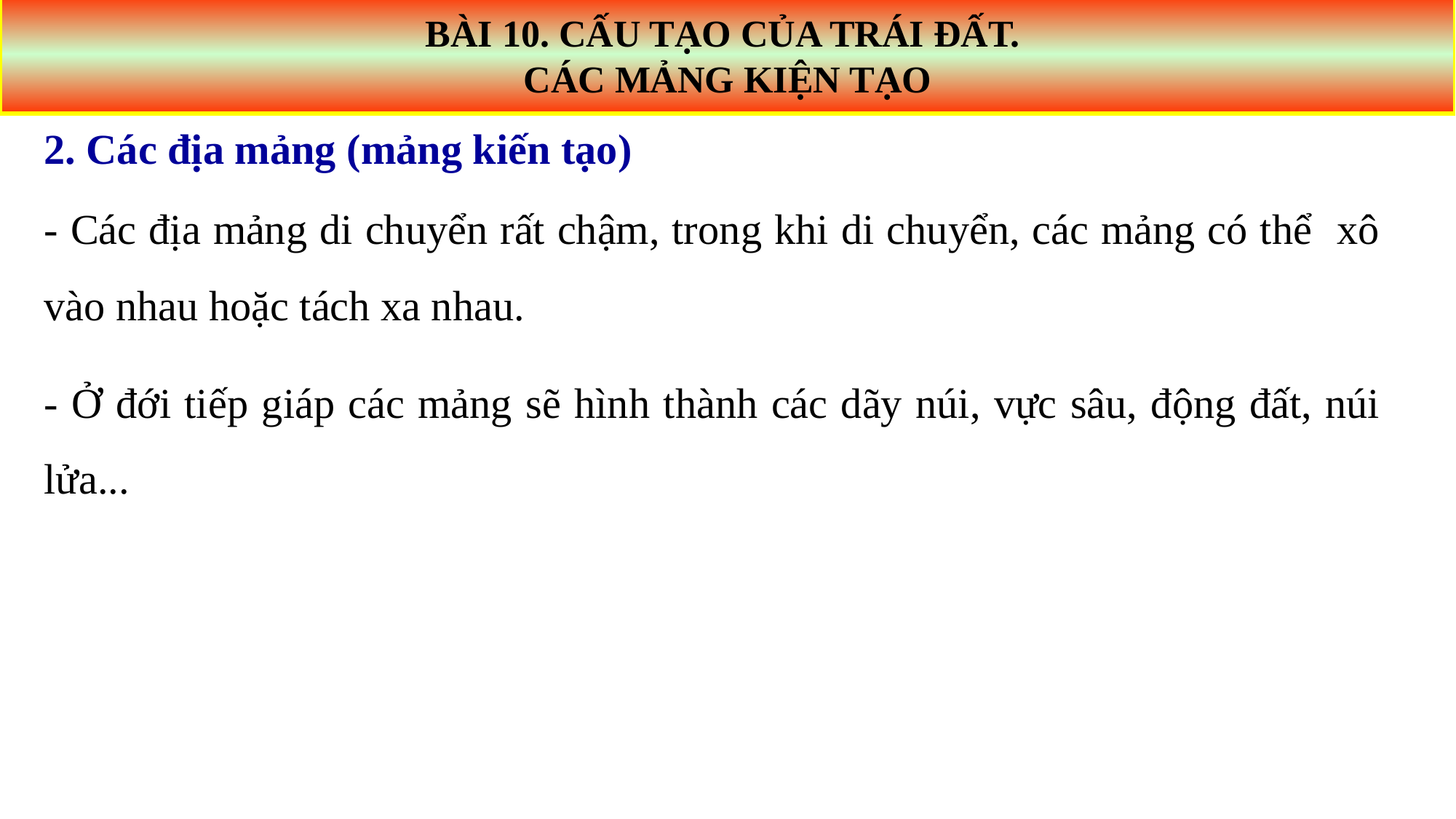

BÀI 10. CẤU TẠO CỦA TRÁI ĐẤT.
CÁC MẢNG KIỆN TẠO
# 2. Các địa mảng (mảng kiến tạo)
- Các địa mảng di chuyển rất chậm, trong khi di chuyển, các mảng có thể  xô vào nhau hoặc tách xa nhau.
- Ở đới tiếp giáp các mảng sẽ hình thành các dãy núi, vực sâu, động đất, núi lửa...